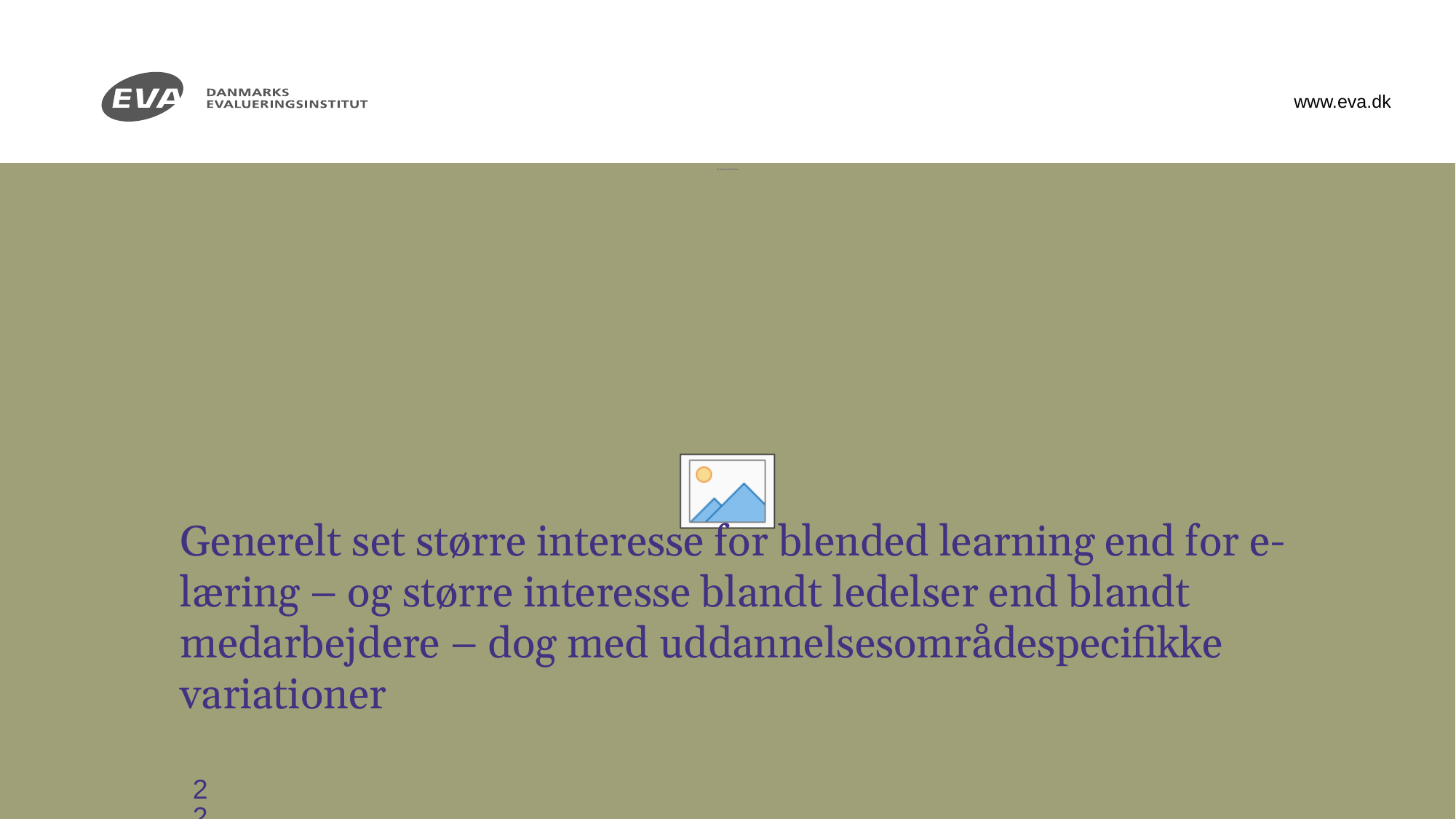

# Generelt set større interesse for blended learning end for e-læring – og større interesse blandt ledelser end blandt medarbejdere – dog med uddannelsesområdespecifikke variationer

22